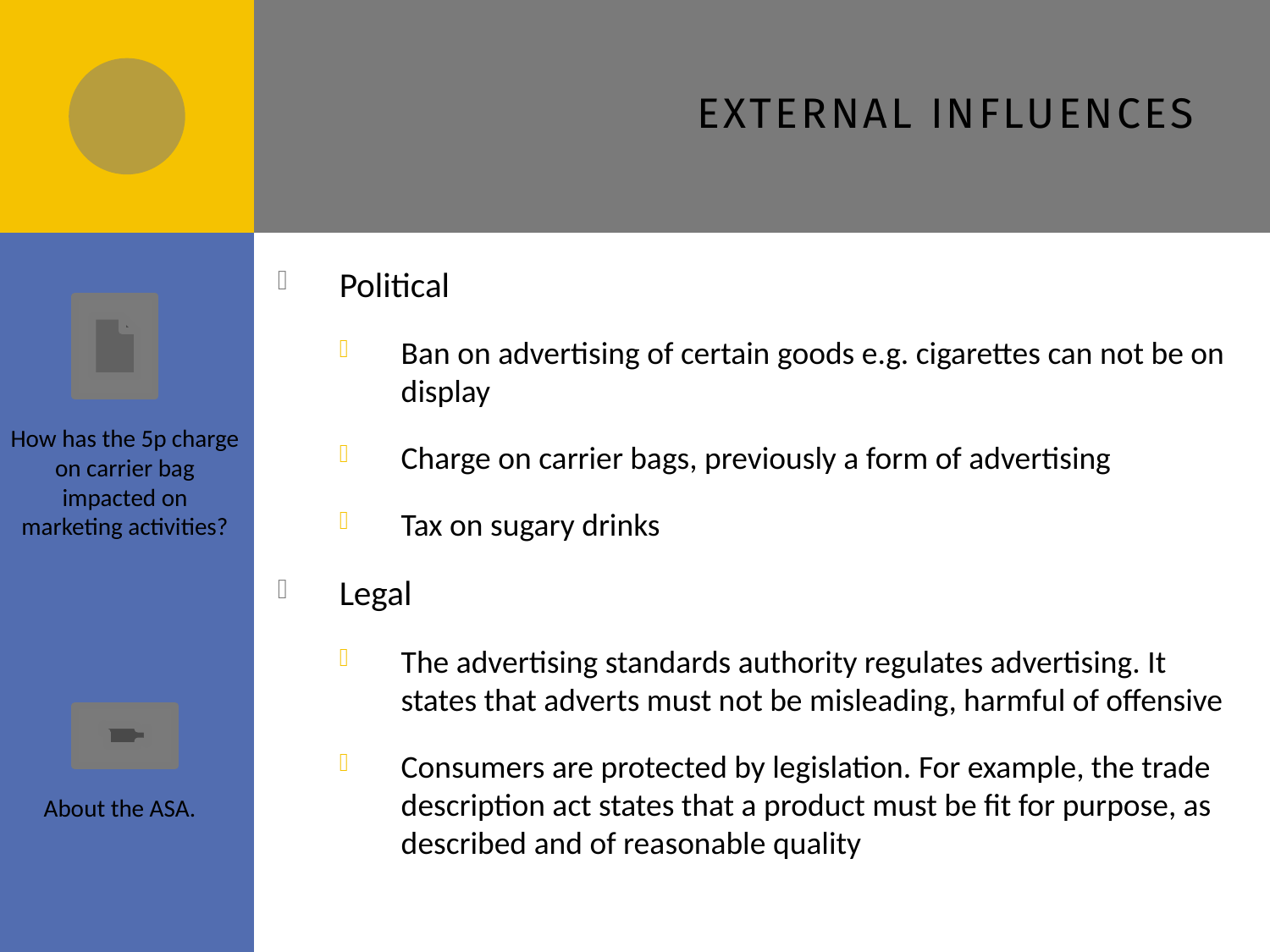

# External influences
Political
Ban on advertising of certain goods e.g. cigarettes can not be on display
Charge on carrier bags, previously a form of advertising
Tax on sugary drinks
Legal
The advertising standards authority regulates advertising. It states that adverts must not be misleading, harmful of offensive
Consumers are protected by legislation. For example, the trade description act states that a product must be fit for purpose, as described and of reasonable quality

How has the 5p charge on carrier bag impacted on marketing activities?

About the ASA.